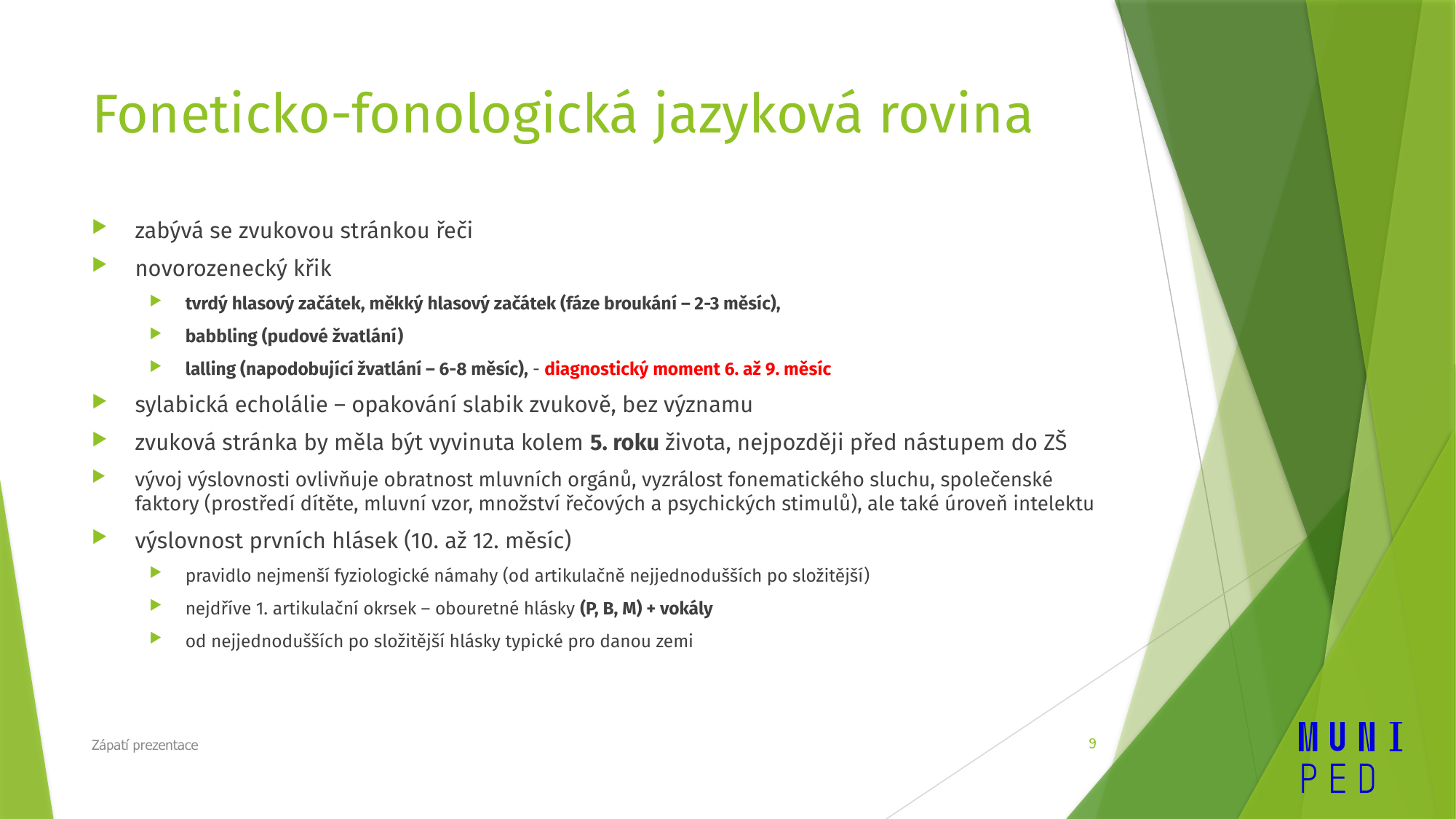

# Foneticko-fonologická jazyková rovina
zabývá se zvukovou stránkou řeči
novorozenecký křik
tvrdý hlasový začátek, měkký hlasový začátek (fáze broukání – 2-3 měsíc),
babbling (pudové žvatlání)
lalling (napodobující žvatlání – 6-8 měsíc), - diagnostický moment 6. až 9. měsíc
sylabická echolálie – opakování slabik zvukově, bez významu
zvuková stránka by měla být vyvinuta kolem 5. roku života, nejpozději před nástupem do ZŠ
vývoj výslovnosti ovlivňuje obratnost mluvních orgánů, vyzrálost fonematického sluchu, společenské faktory (prostředí dítěte, mluvní vzor, množství řečových a psychických stimulů), ale také úroveň intelektu
výslovnost prvních hlásek (10. až 12. měsíc)
pravidlo nejmenší fyziologické námahy (od artikulačně nejjednodušších po složitější)
nejdříve 1. artikulační okrsek – obouretné hlásky (P, B, M) + vokály
od nejjednodušších po složitější hlásky typické pro danou zemi

9
Zápatí prezentace